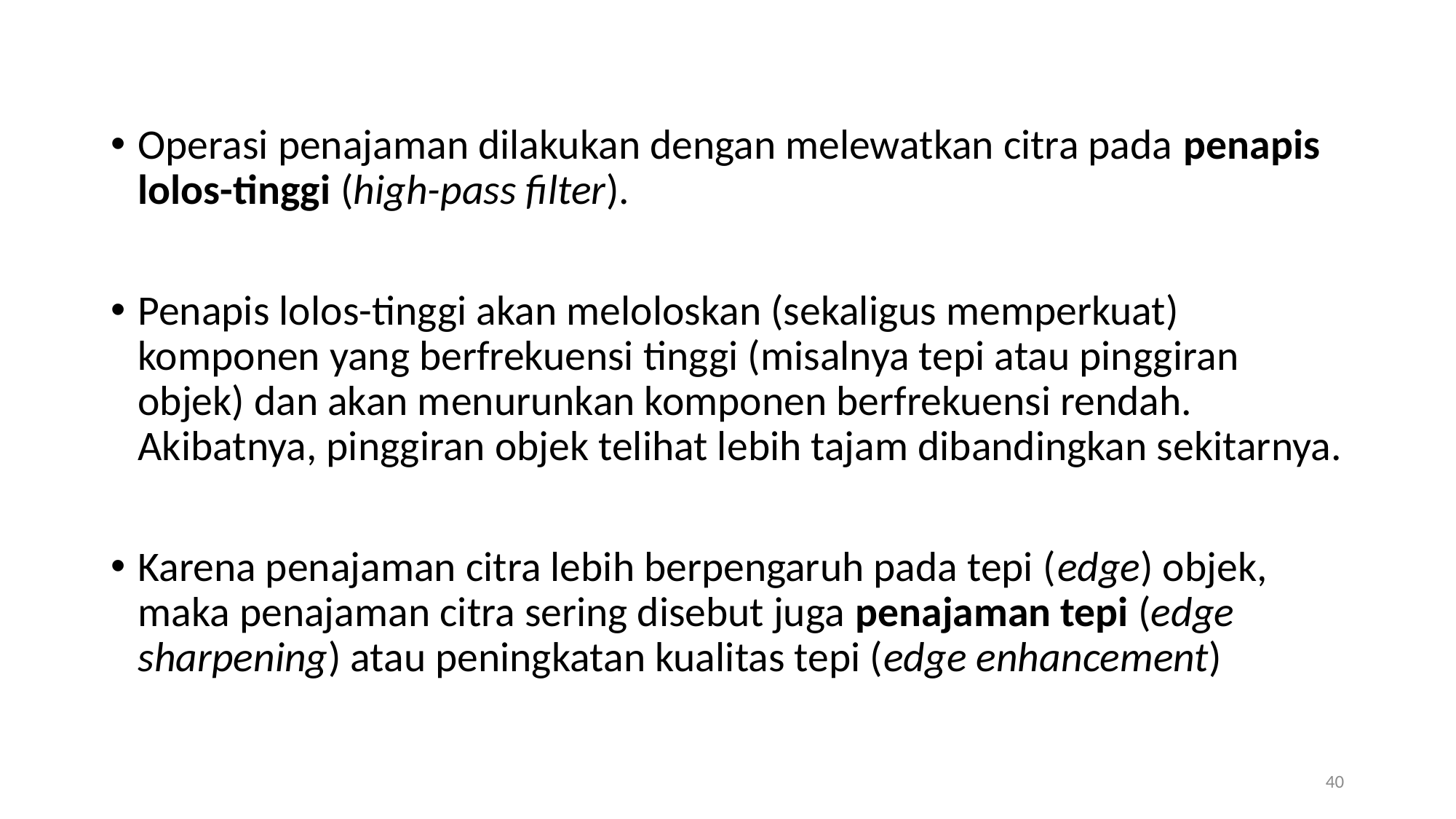

Operasi penajaman dilakukan dengan melewatkan citra pada penapis lolos-tinggi (high-pass filter).

Penapis lolos-tinggi akan meloloskan (sekaligus memperkuat) komponen yang berfrekuensi tinggi (misalnya tepi atau pinggiran objek) dan akan menurunkan komponen berfrekuensi rendah. Akibatnya, pinggiran objek telihat lebih tajam dibandingkan sekitarnya.

Karena penajaman citra lebih berpengaruh pada tepi (edge) objek, maka penajaman citra sering disebut juga penajaman tepi (edge sharpening) atau peningkatan kualitas tepi (edge enhancement)

40